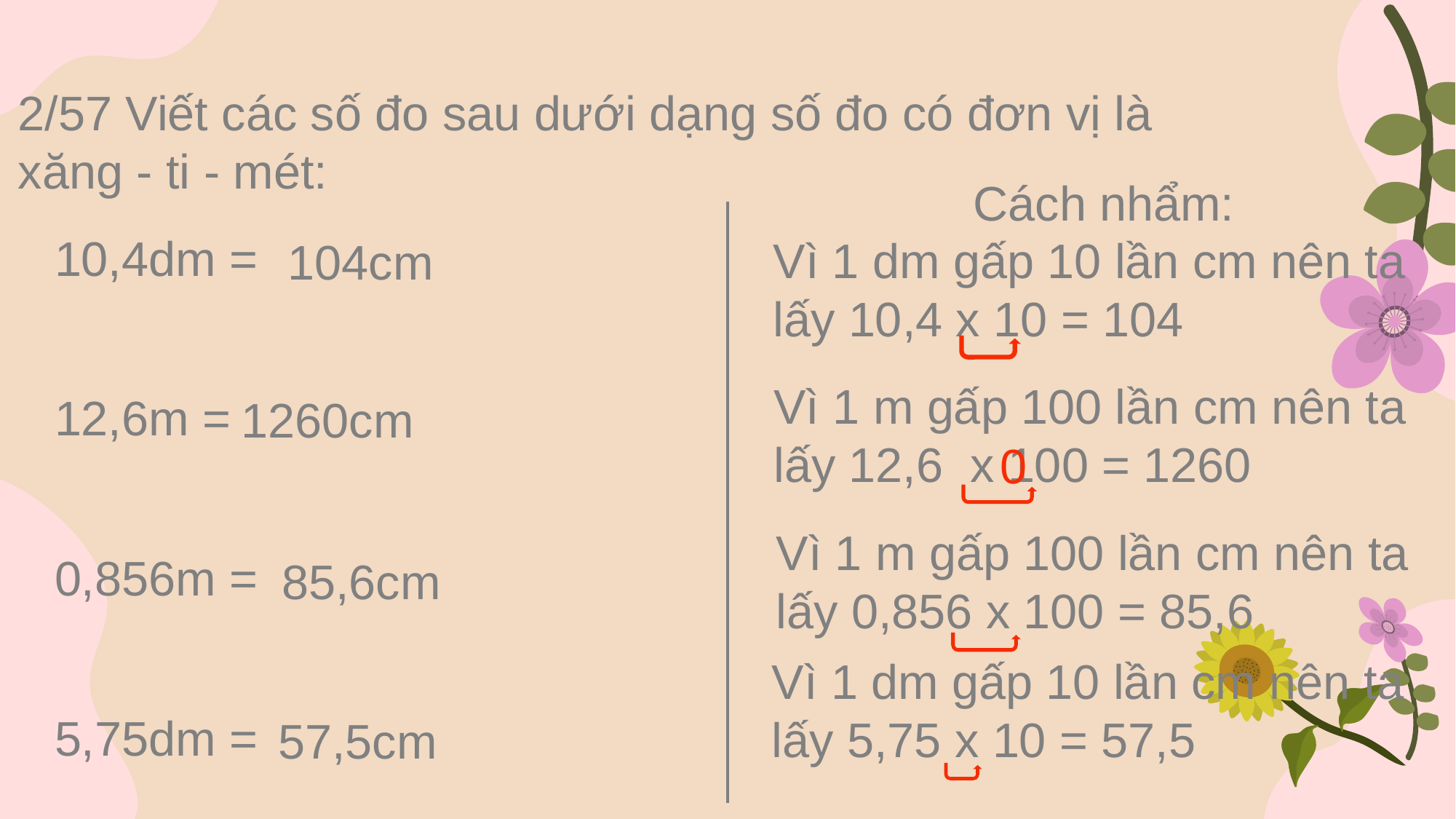

2/57 Viết các số đo sau dưới dạng số đo có đơn vị là
xăng - ti - mét:
Cách nhẩm:
10,4dm =
Vì 1 dm gấp 10 lần cm nên ta lấy 10,4 x 10 = 104
104cm

Vì 1 m gấp 100 lần cm nên ta lấy 12,6  x 100 = 1260
12,6m =
1260cm

0

Vì 1 m gấp 100 lần cm nên ta lấy 0,856 x 100 = 85,6
0,856m =
85,6cm

Vì 1 dm gấp 10 lần cm nên ta lấy 5,75 x 10 = 57,5
5,75dm =
57,5cm